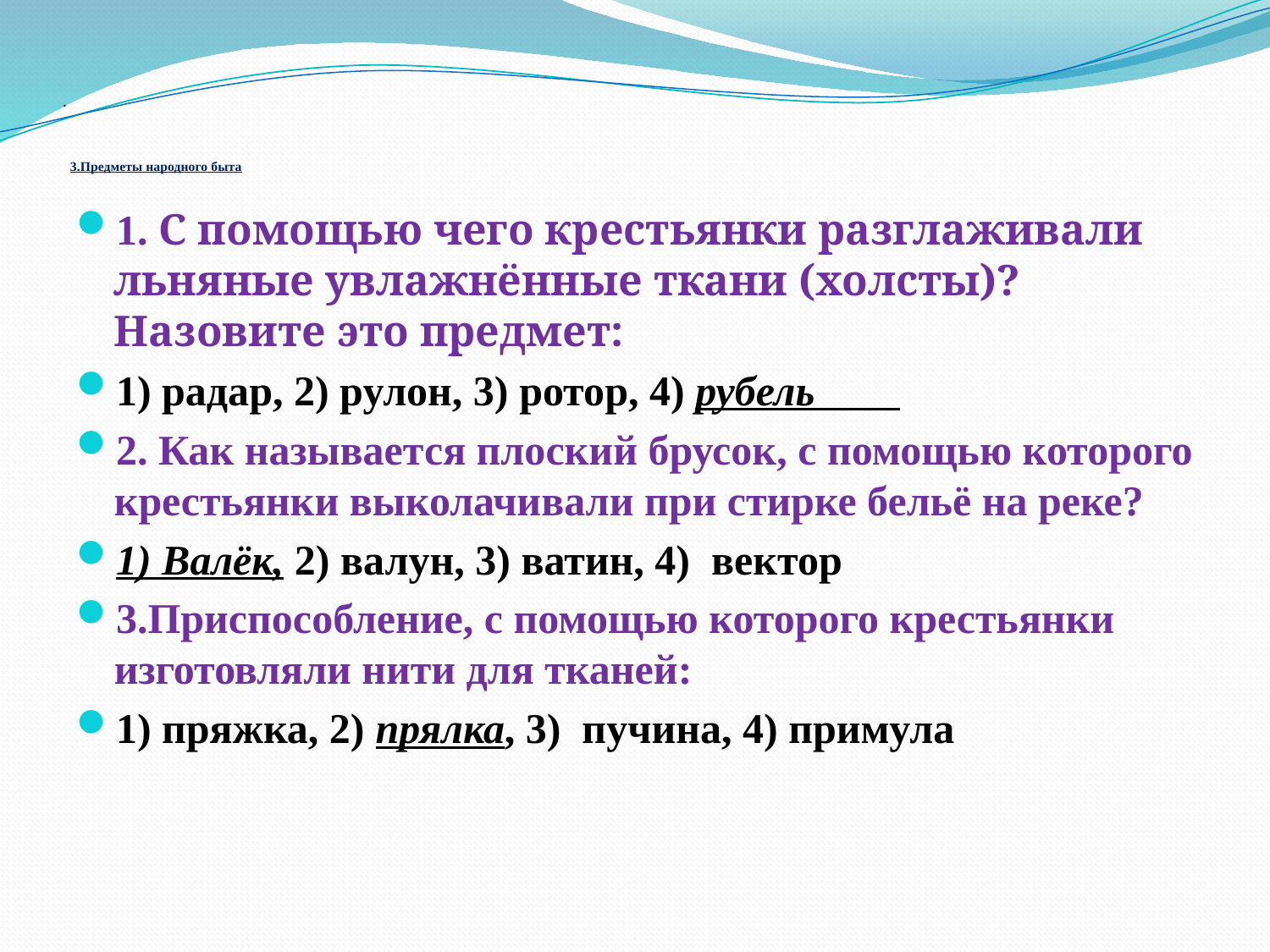

# . 3.Предметы народного быта
1. С помощью чего крестьянки разглаживали льняные увлажнённые ткани (холсты)? Назовите это предмет:
1) радар, 2) рулон, 3) ротор, 4) рубель
2. Как называется плоский брусок, с помощью которого крестьянки выколачивали при стирке бельё на реке?
1) Валёк, 2) валун, 3) ватин, 4)  вектор
3.Приспособление, с помощью которого крестьянки изготовляли нити для тканей:
1) пряжка, 2) прялка, 3)  пучина, 4) примула